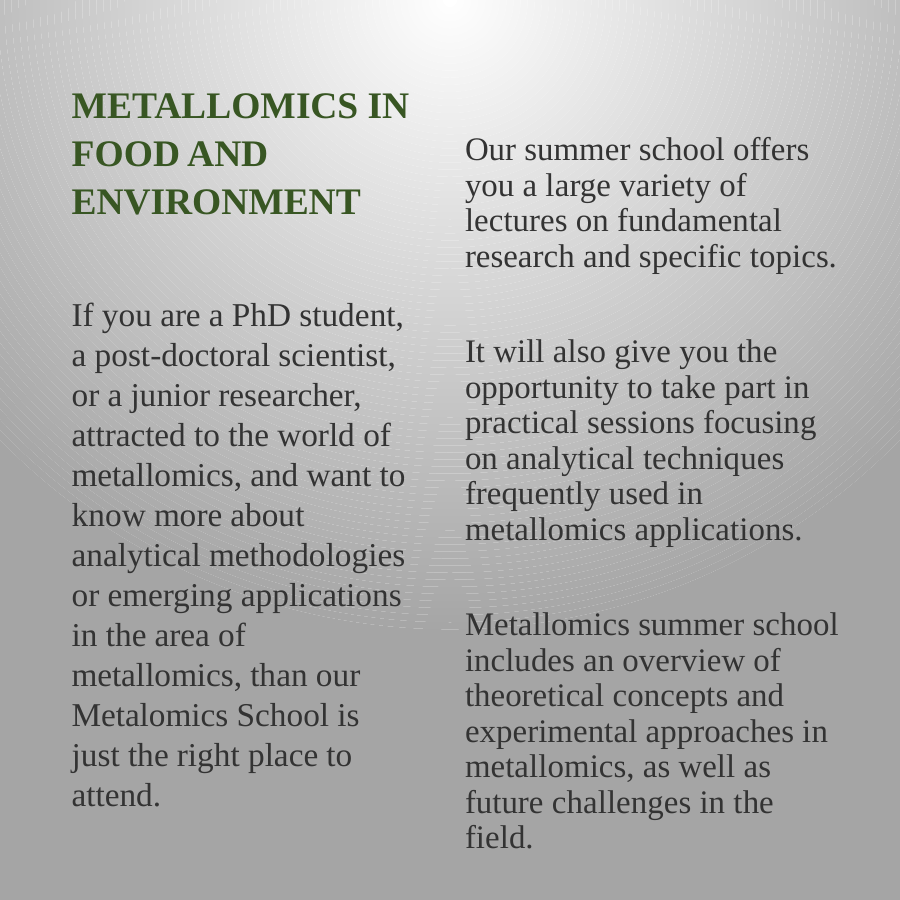

METALLOMICS IN FOOD AND ENVIRONMENT

If you are a PhD student, a post-doctoral scientist, or a junior researcher, attracted to the world of metallomics, and want to know more about analytical methodologies or emerging applications in the area of metallomics, than our Metalomics School is just the right place to attend.
Our summer school offers you a large variety of lectures on fundamental research and specific topics.

It will also give you the opportunity to take part in practical sessions focusing on analytical techniques frequently used in metallomics applications.

Metallomics summer school includes an overview of theoretical concepts and experimental approaches in metallomics, as well as future challenges in the field.